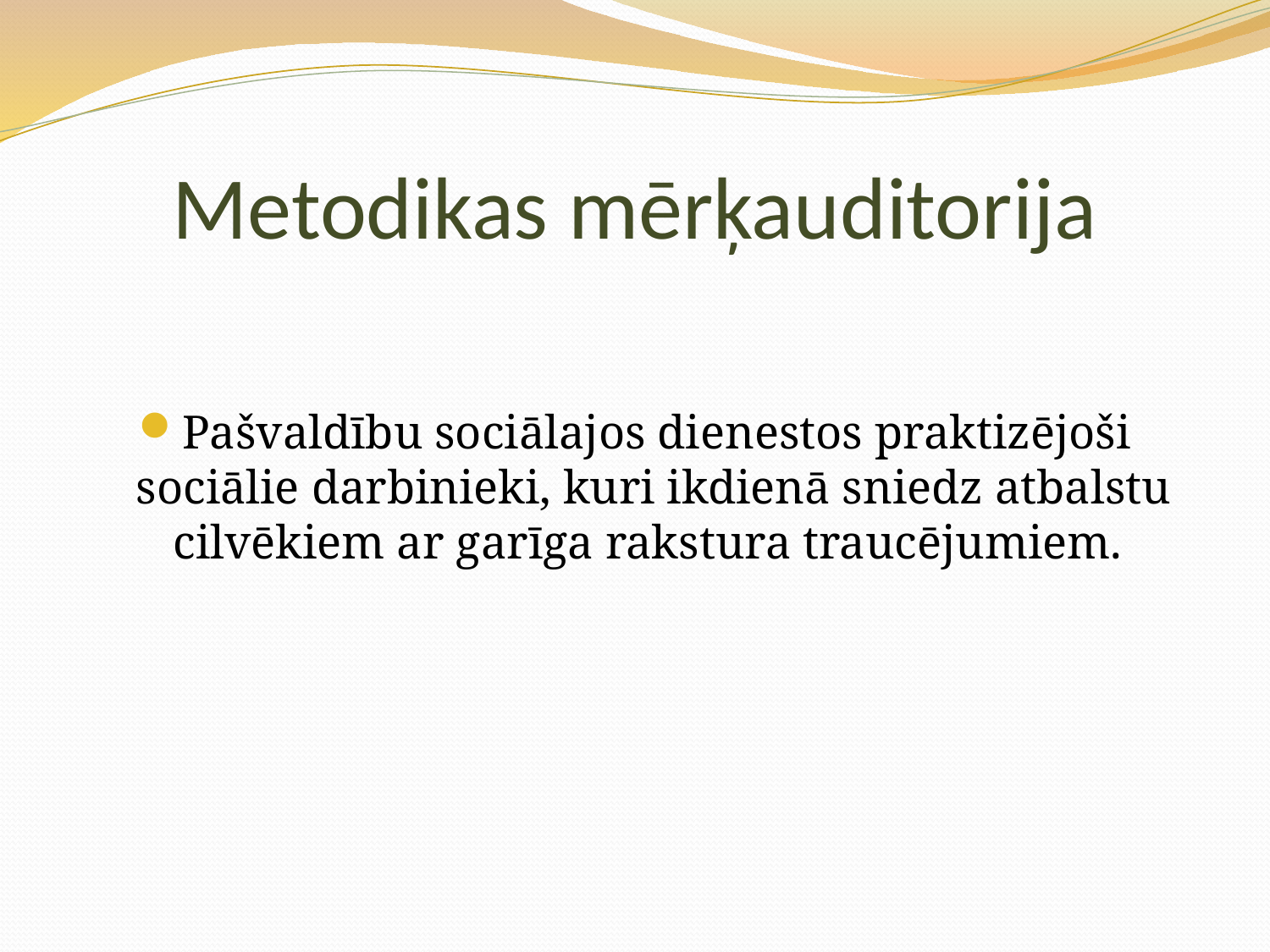

# Metodikas mērķauditorija

Pašvaldību sociālajos dienestos praktizējoši sociālie darbinieki, kuri ikdienā sniedz atbalstu cilvēkiem ar garīga rakstura traucējumiem.